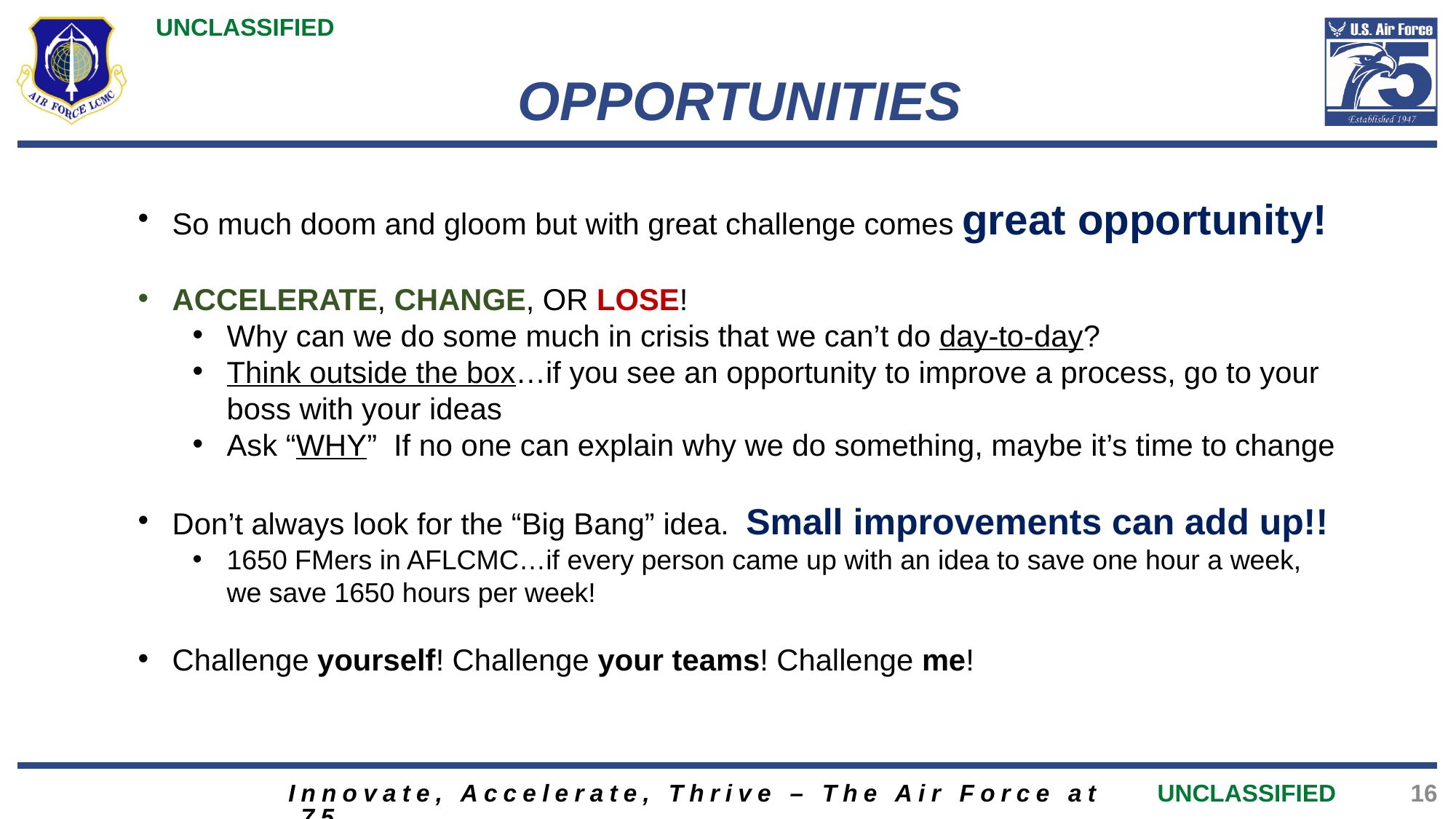

# OPPORTUNITIES
So much doom and gloom but with great challenge comes great opportunity!

ACCELERATE, CHANGE, OR LOSE!
Why can we do some much in crisis that we can’t do day-to-day?
Think outside the box…if you see an opportunity to improve a process, go to your boss with your ideas
Ask “WHY”  If no one can explain why we do something, maybe it’s time to change

Don’t always look for the “Big Bang” idea.  Small improvements can add up!!
1650 FMers in AFLCMC…if every person came up with an idea to save one hour a week, we save 1650 hours per week!

Challenge yourself! Challenge your teams! Challenge me!

Innovate, Accelerate, Thrive – The Air Force at 75
16